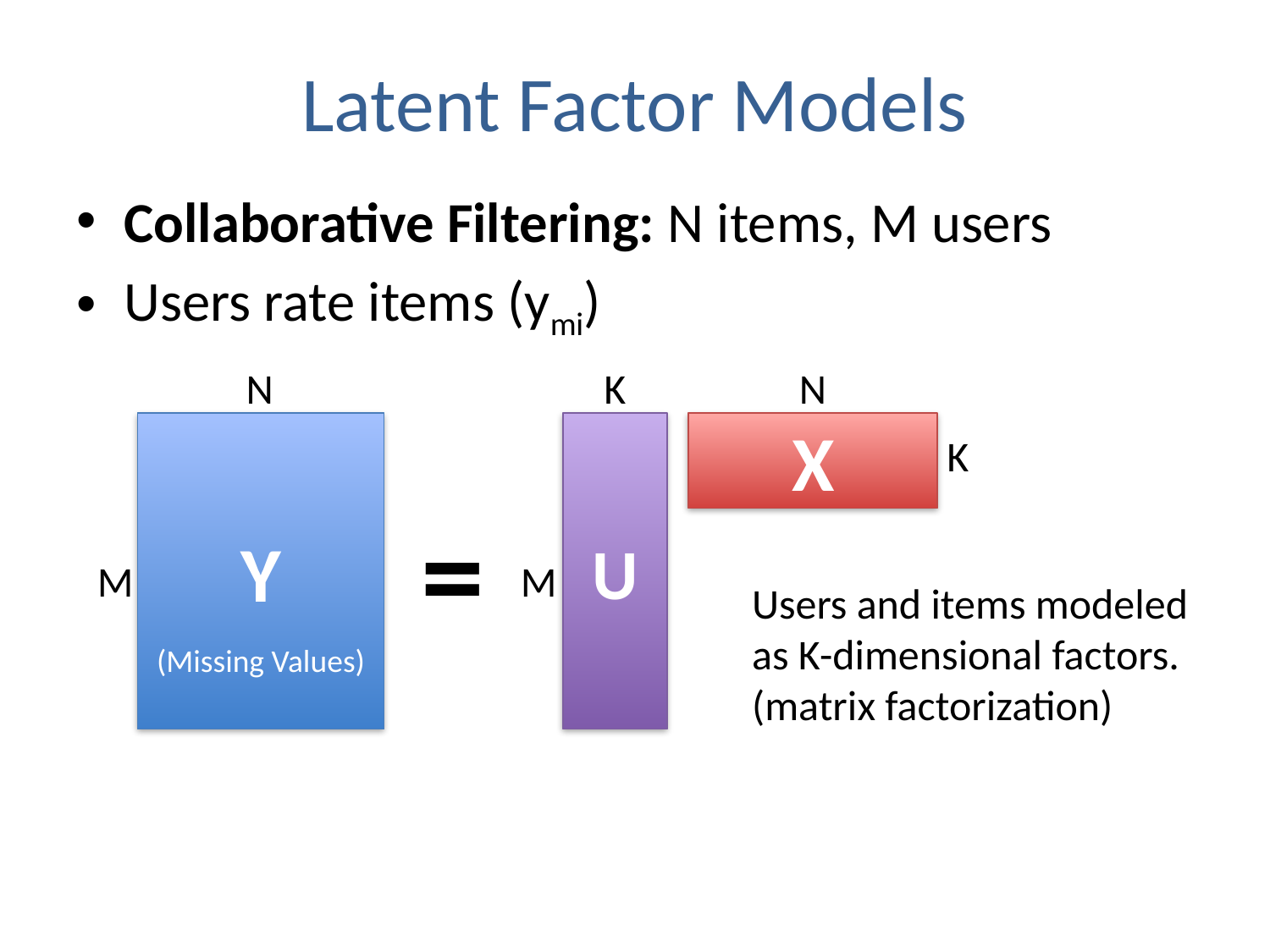

# Latent Factor Models
Collaborative Filtering: N items, M users
Users rate items (ymi)

Prediction: F(m,i) = <um, xi>

N
K
N
Y
U
X
K
=
M
M
Users and items modeled
as K-dimensional factors.
(matrix factorization)
(Missing Values)